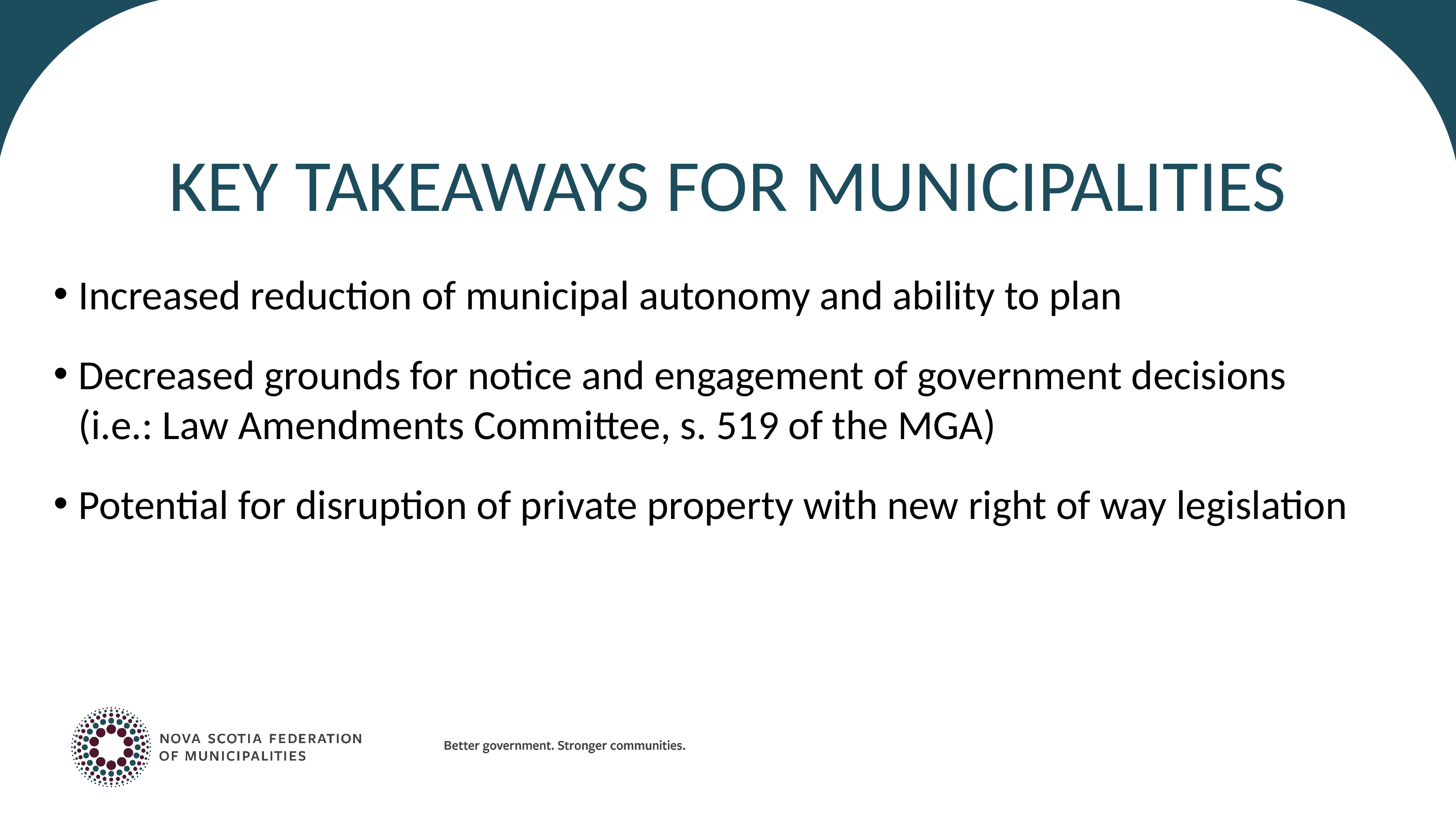

# Key Takeaways for Municipalities
Increased reduction of municipal autonomy and ability to plan
Decreased grounds for notice and engagement of government decisions       (i.e.: Law Amendments Committee, s. 519 of the MGA)
Potential for disruption of private property with new right of way legislation